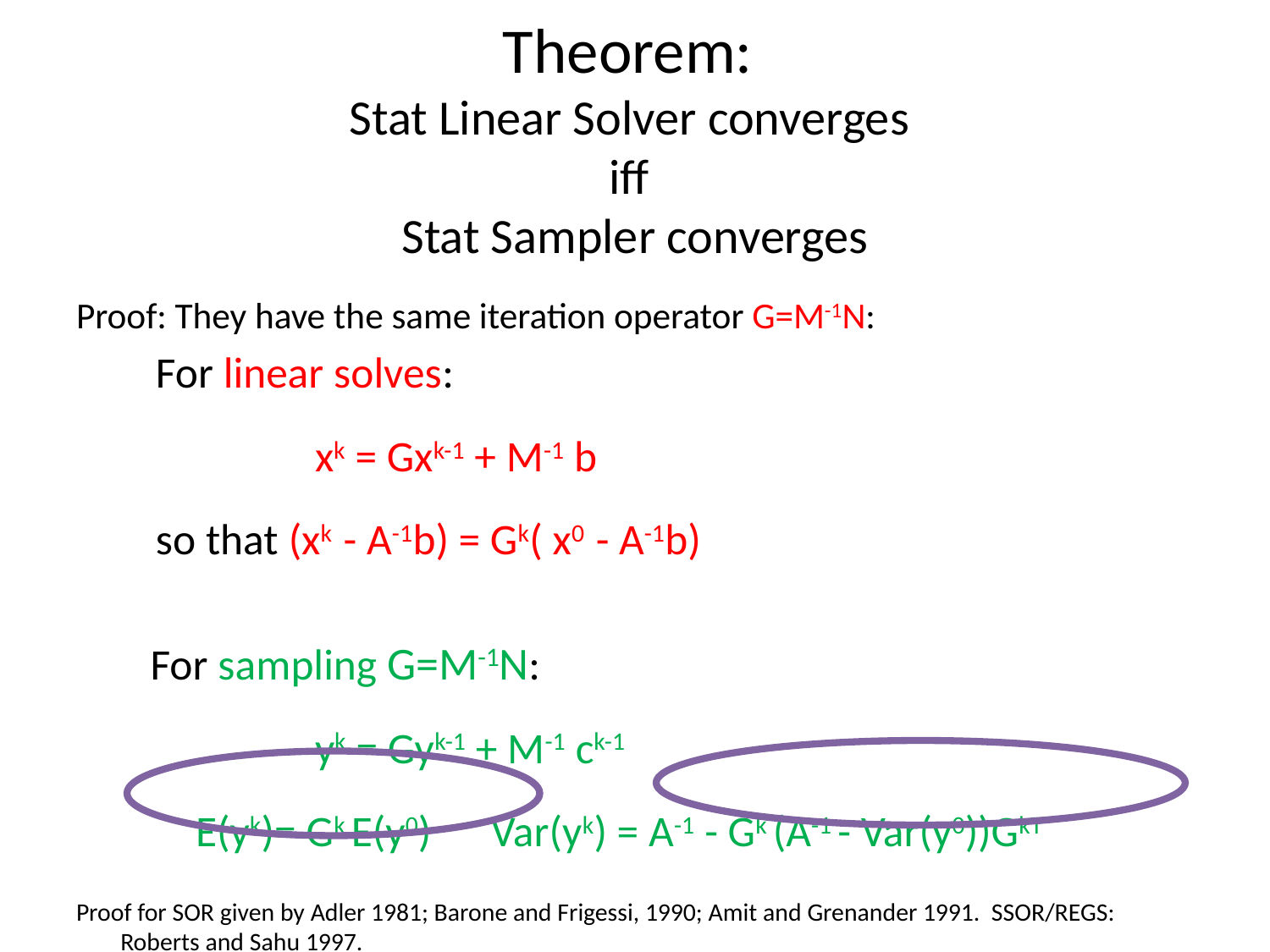

# Theorem: Stat Linear Solver converges iff Stat Sampler converges
Proof: They have the same iteration operator G=M-1N:
        For linear solves:

                        xk = Gxk-1 + M-1 b

        so that (xk  - A-1b) = Gk( x0  - A-1b)

   	   For sampling G=M-1N:

                        yk = Gyk-1 + M-1 ck-1

            E(yk)= Gk E(y0)      Var(yk) = A-1 - Gk (A-1 - Var(y0))GkT

Proof for SOR given by Adler 1981; Barone and Frigessi, 1990; Amit and Grenander 1991.  SSOR/REGS: Roberts and Sahu 1997.